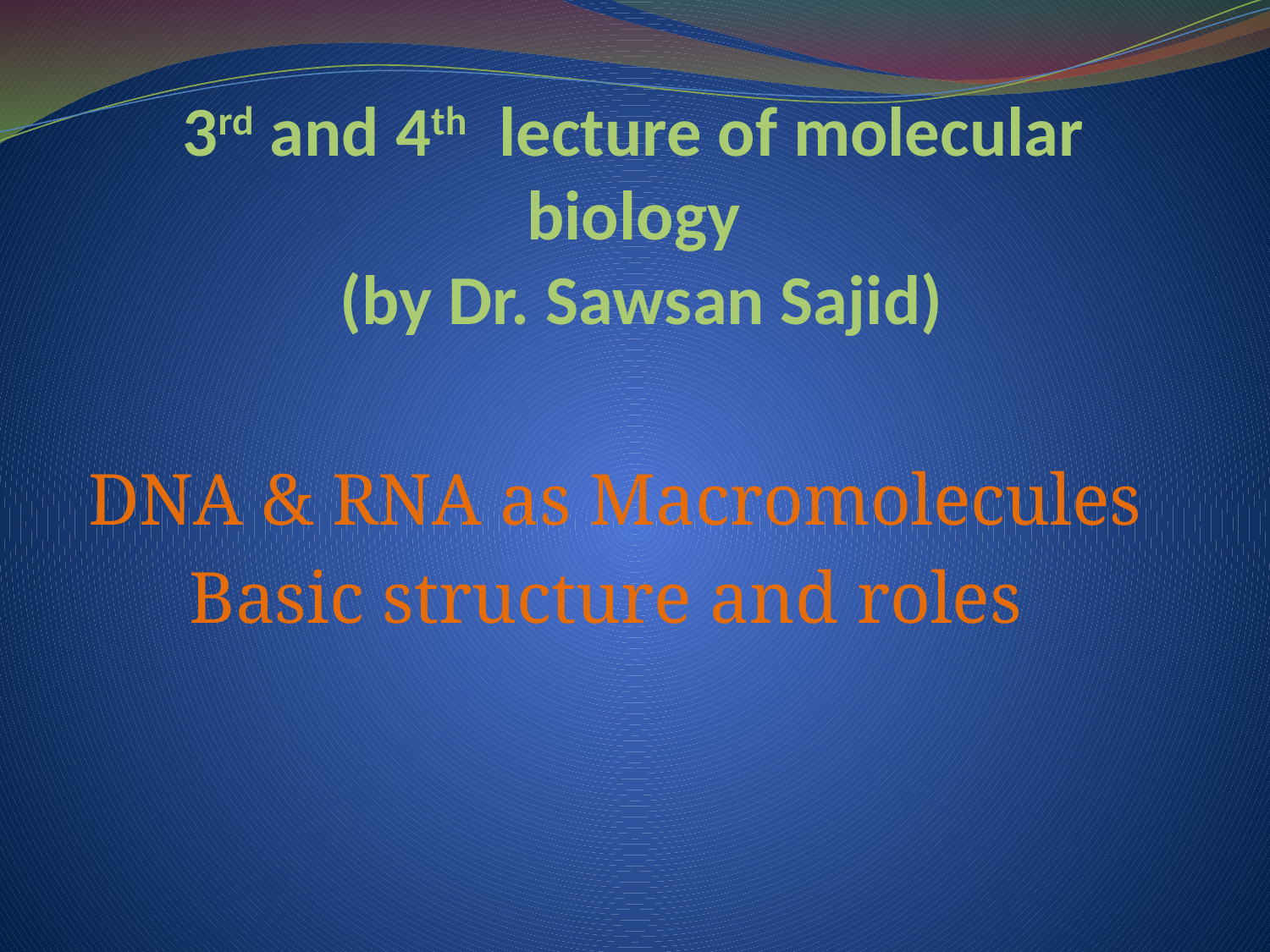

# 3rd and 4th  lecture of molecular biology (by Dr. Sawsan Sajid)
DNA & RNA as Macromolecules
Basic structure and roles